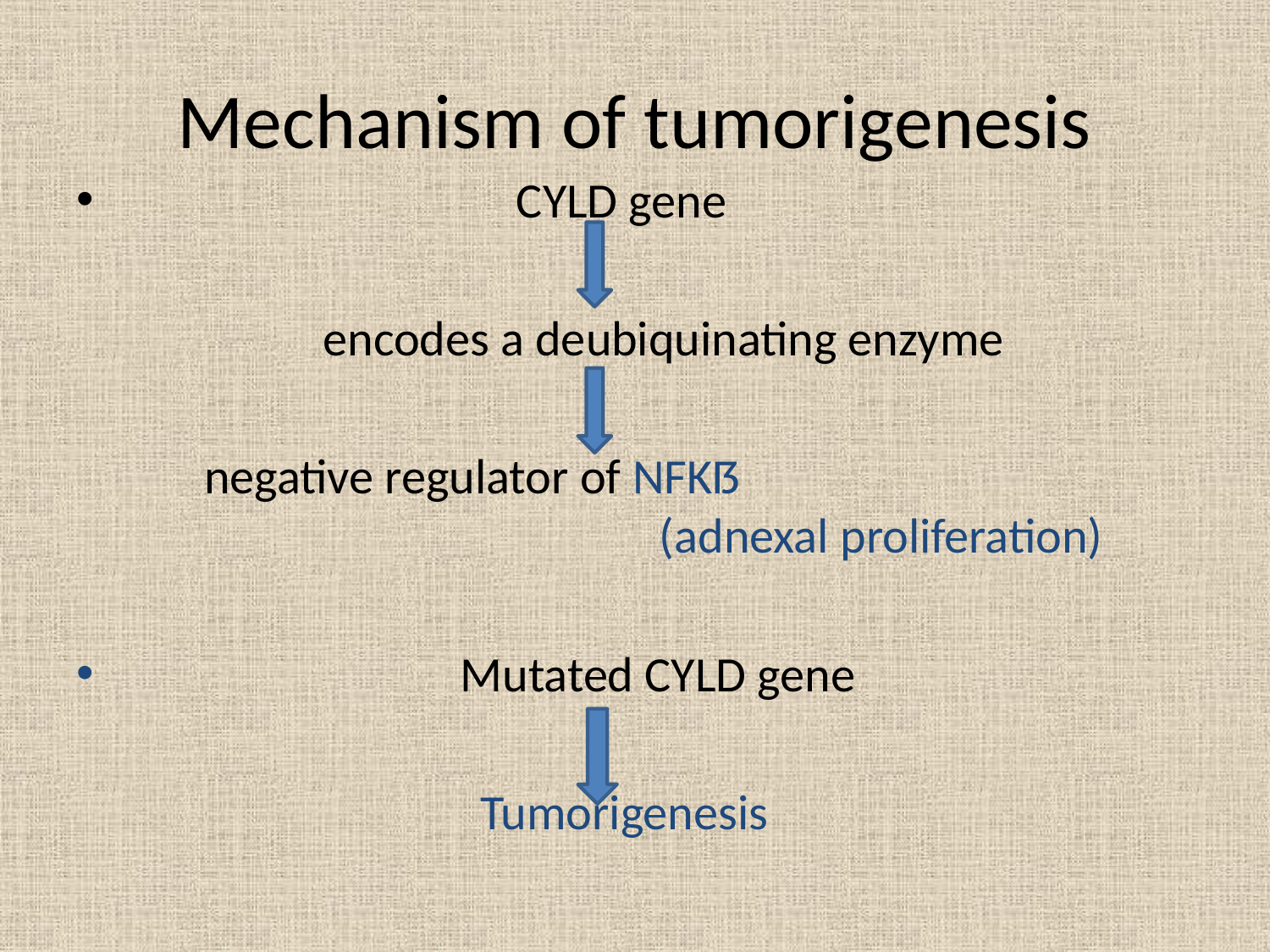

# Mechanism of tumorigenesis
                                   CYLD gene

                      encodes a deubiquinating enzyme

           negative regulator of NFKẞ                                                                                     (adnexal proliferation)

                              Mutated CYLD gene

                                    Tumorigenesis